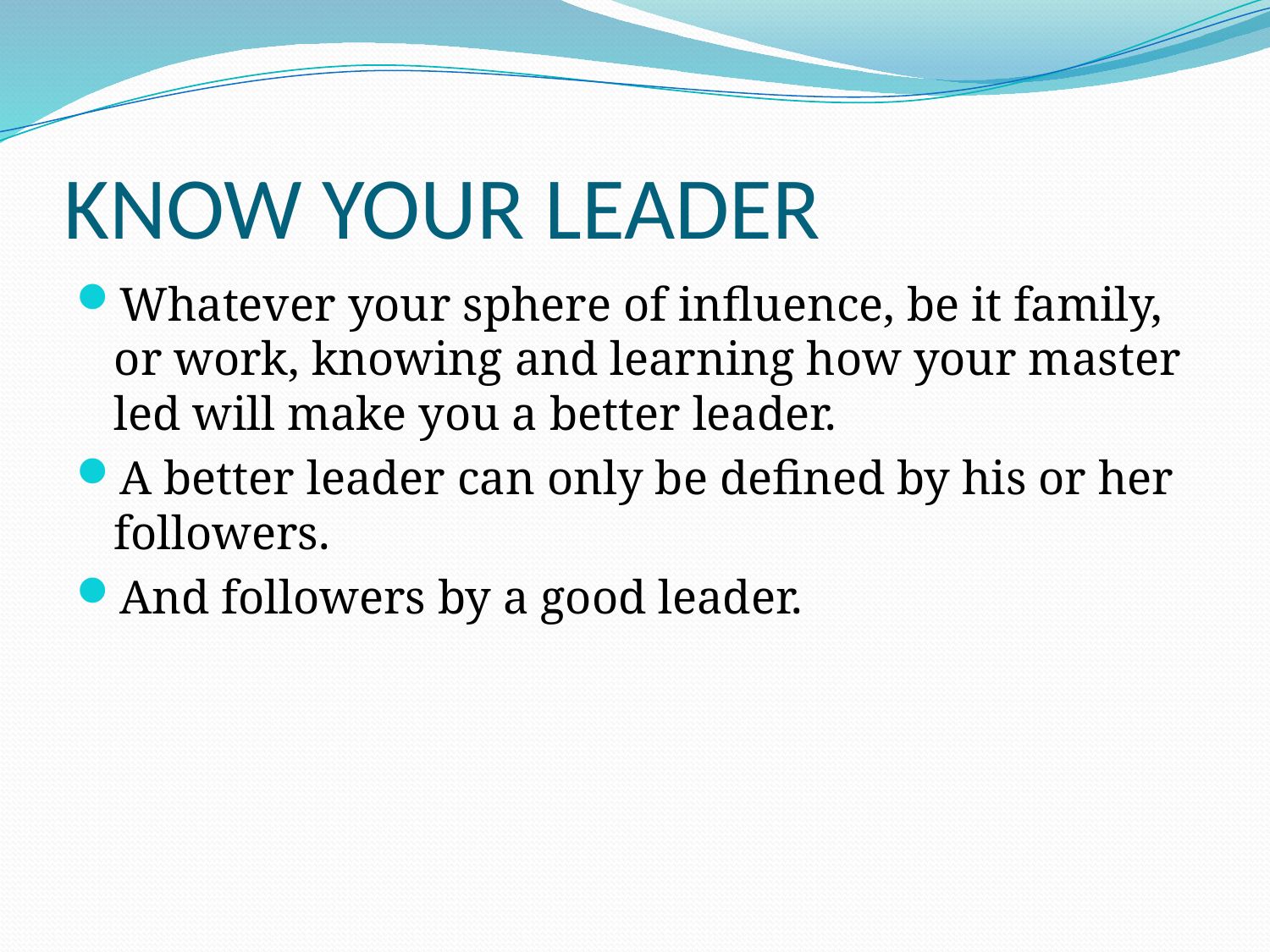

# KNOW YOUR LEADER
Whatever your sphere of influence, be it family, or work, knowing and learning how your master led will make you a better leader.
A better leader can only be defined by his or her followers.
And followers by a good leader.